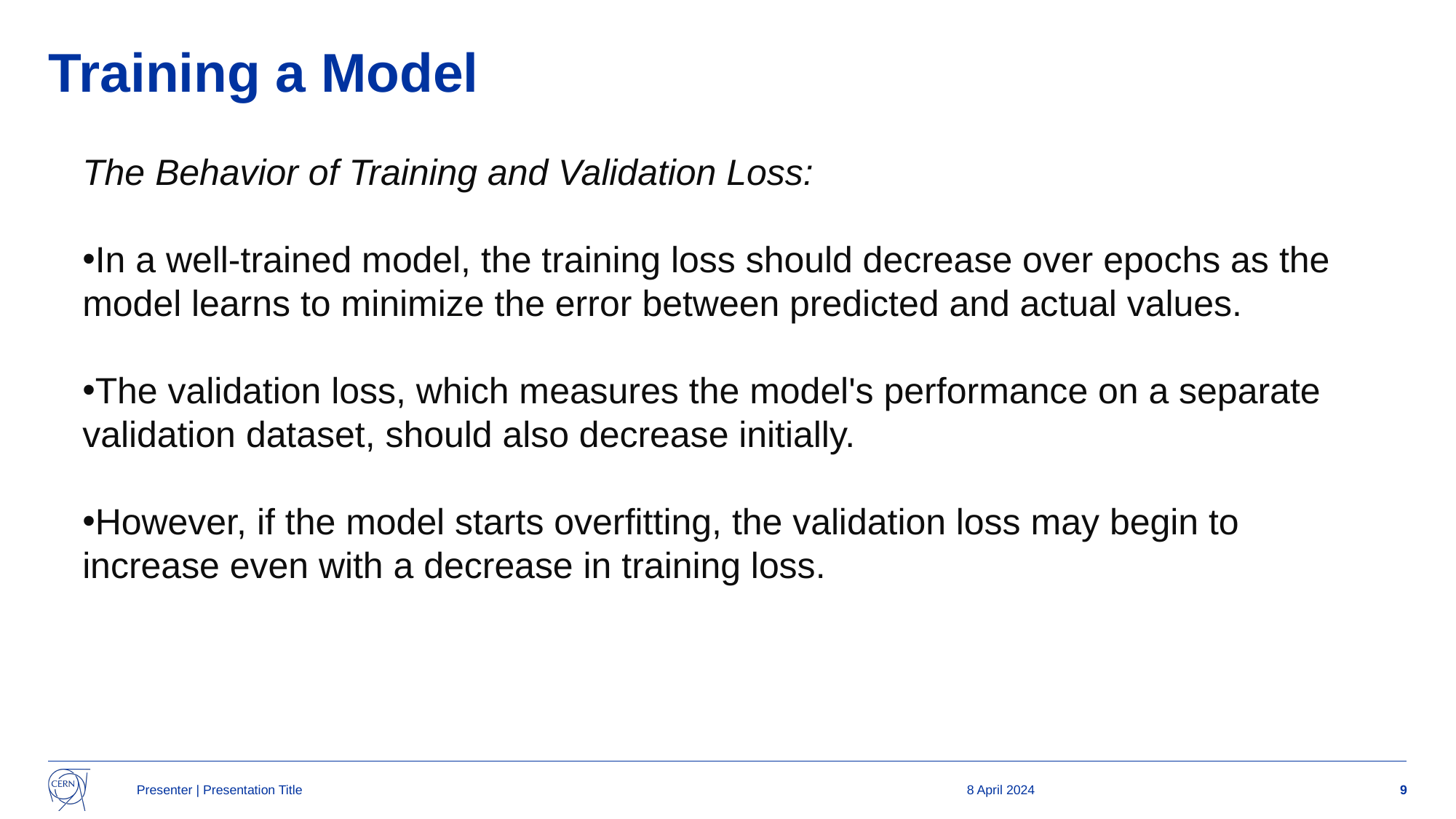

# Training a Model
The Behavior of Training and Validation Loss:

In a well-trained model, the training loss should decrease over epochs as the model learns to minimize the error between predicted and actual values.

The validation loss, which measures the model's performance on a separate validation dataset, should also decrease initially.

However, if the model starts overfitting, the validation loss may begin to increase even with a decrease in training loss.

Presenter | Presentation Title
8 April 2024
9